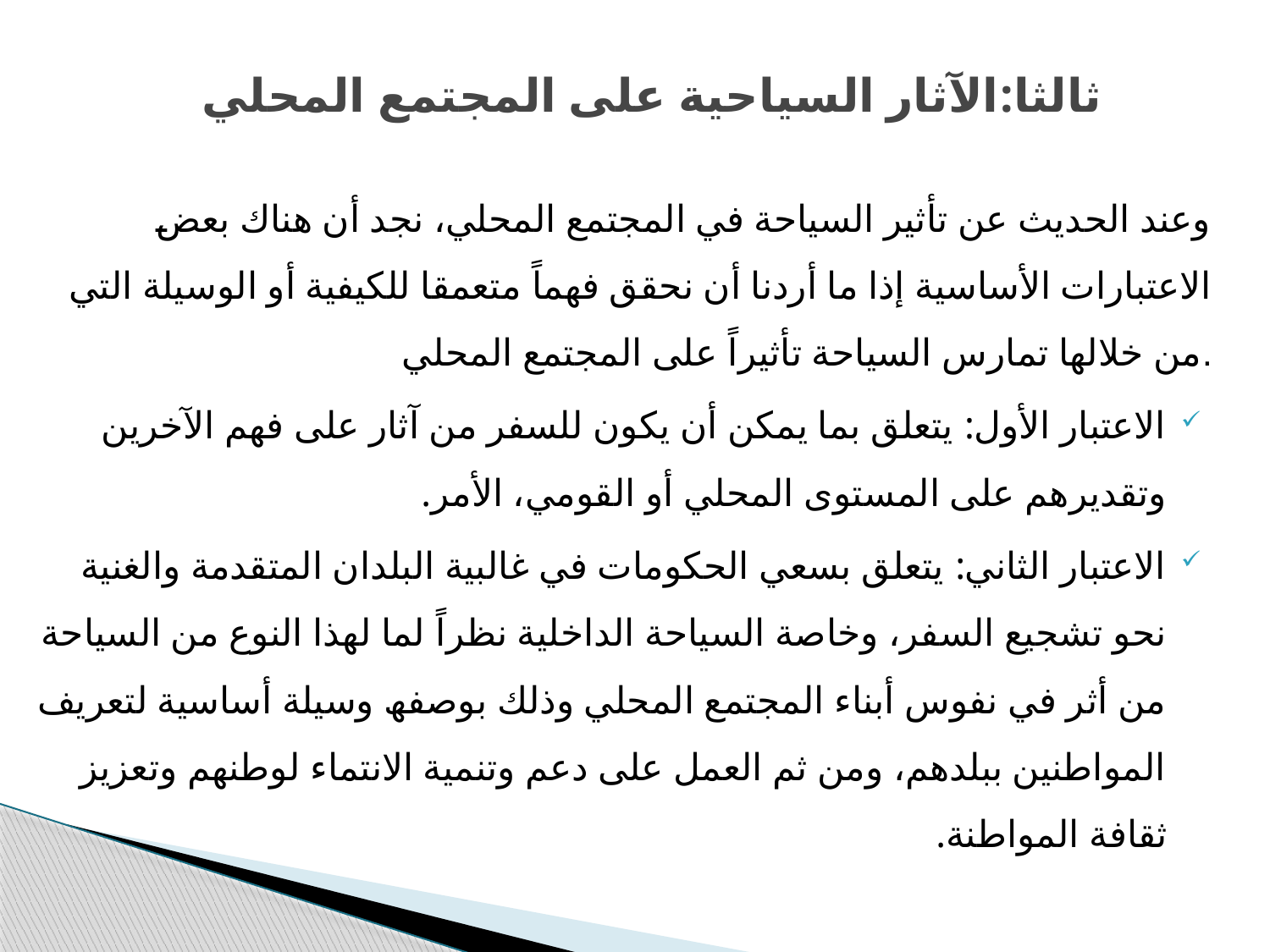

# ثالثا:الآثار السیاحیة على المجتمع المحلي
وعند الحدیث عن تأثیر السیاحة في المجتمع المحلي، نجد أن ھناك بعض الاعتبارات الأساسیة إذا ما أردنا أن نحقق فھماً متعمقا للكیفیة أو الوسیلة التي من خلالھا تمارس السیاحة تأثیراً على المجتمع المحلي.
الاعتبار الأول: یتعلق بما یمكن أن یكون للسفر من آثار على فھم الآخرین وتقدیرھم على المستوى المحلي أو القومي، الأمر.
الاعتبار الثاني: یتعلق بسعي الحكومات في غالبیة البلدان المتقدمة والغنیة نحو تشجیع السفر، وخاصة السیاحة الداخلیة نظراً لما لھذا النوع من السیاحة من أثر في نفوس أبناء المجتمع المحلي وذلك بوصفھ وسیلة أساسیة لتعریف المواطنین ببلدھم، ومن ثم العمل على دعم وتنمیة الانتماء لوطنھم وتعزیز ثقافة المواطنة.